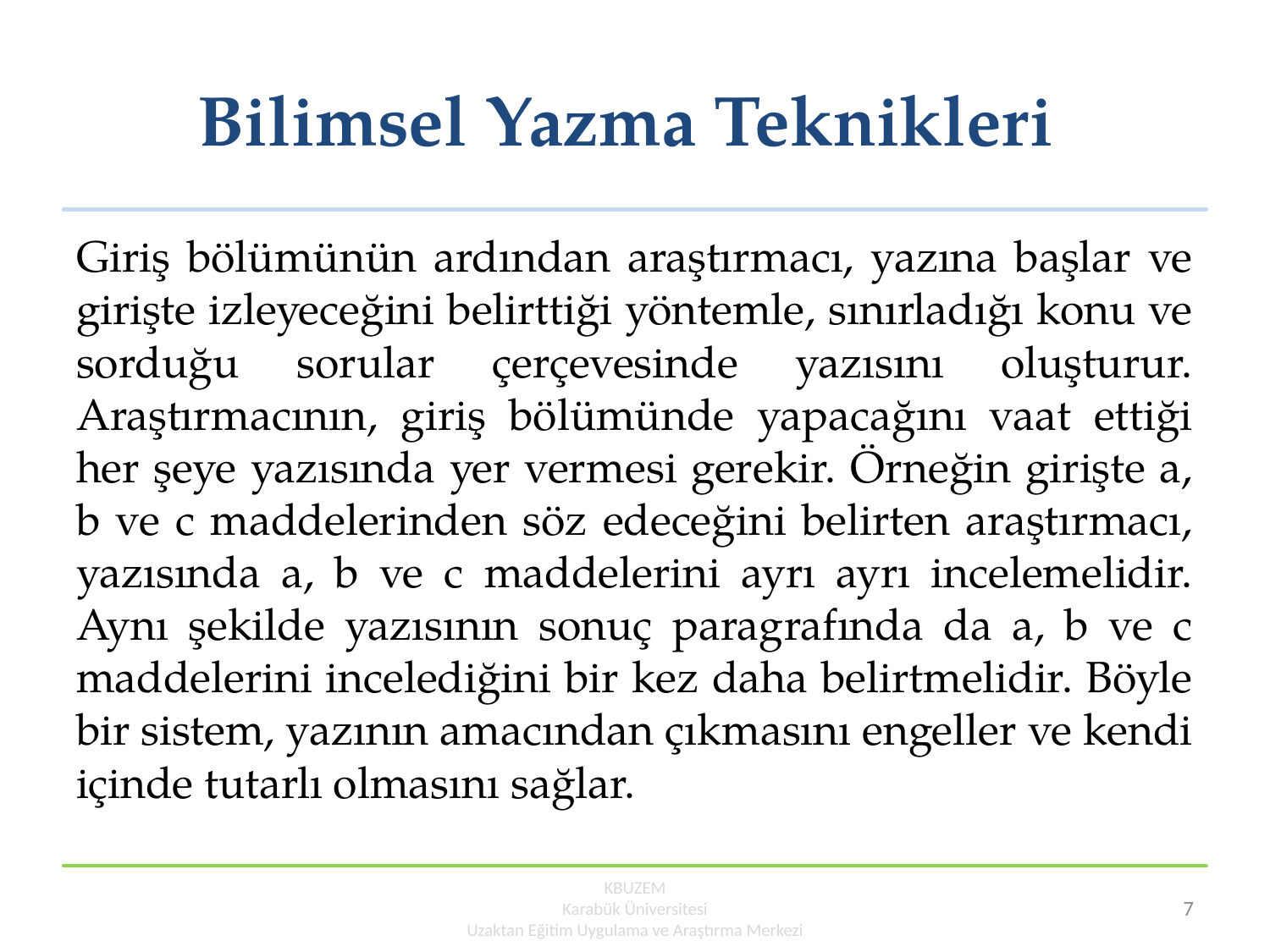

# Bilimsel Yazma Teknikleri
Giriş bölümünün ardından araştırmacı, yazına başlar ve girişte izleyeceğini belirttiği yöntemle, sınırladığı konu ve sorduğu sorular çerçevesinde yazısını oluşturur. Araştırmacının, giriş bölümünde yapacağını vaat ettiği her şeye yazısında yer vermesi gerekir. Örneğin girişte a, b ve c maddelerinden söz edeceğini belirten araştırmacı, yazısında a, b ve c maddelerini ayrı ayrı incelemelidir. Aynı şekilde yazısının sonuç paragrafında da a, b ve c maddelerini incelediğini bir kez daha belirtmelidir. Böyle bir sistem, yazının amacından çıkmasını engeller ve kendi içinde tutarlı olmasını sağlar.

KBUZEM
Karabük Üniversitesi
Uzaktan Eğitim Uygulama ve Araştırma Merkezi
7